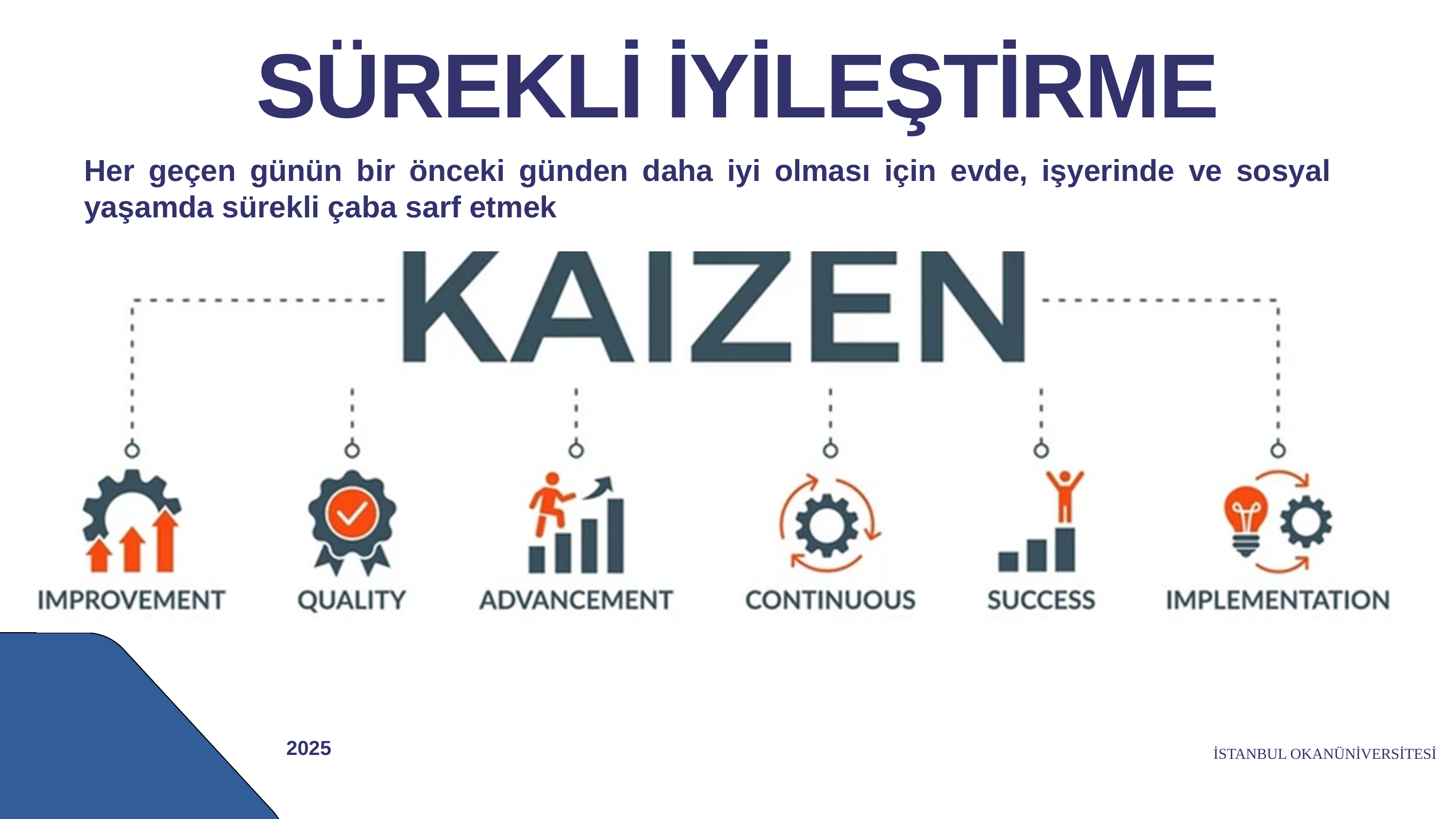

SÜREKLİ İYİLEŞTİRME

Her geçen günün bir önceki günden daha iyi olması için evde, işyerinde ve sosyal yaşamda sürekli çaba sarf etmek

2025
İSTANBUL OKANÜNİVERSİTESİ